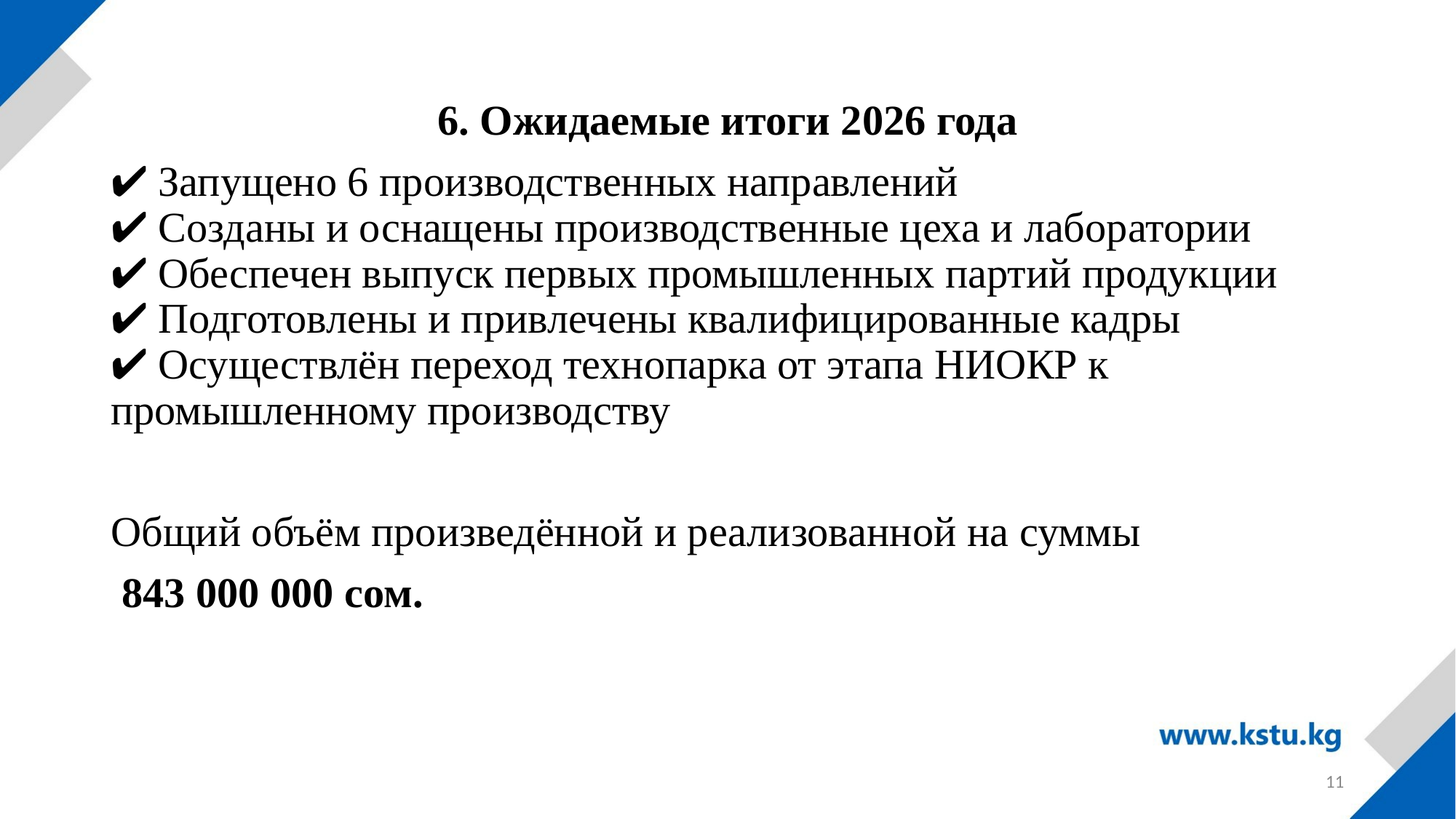

6. Ожидаемые итоги 2026 года
✔️ Запущено 6 производственных направлений
✔️ Созданы и оснащены производственные цеха и лаборатории
✔️ Обеспечен выпуск первых промышленных партий продукции
✔️ Подготовлены и привлечены квалифицированные кадры
✔️ Осуществлён переход технопарка от этапа НИОКР к промышленному производству

Общий объём произведённой и реализованной на суммы
 843 000 000 сом.

11